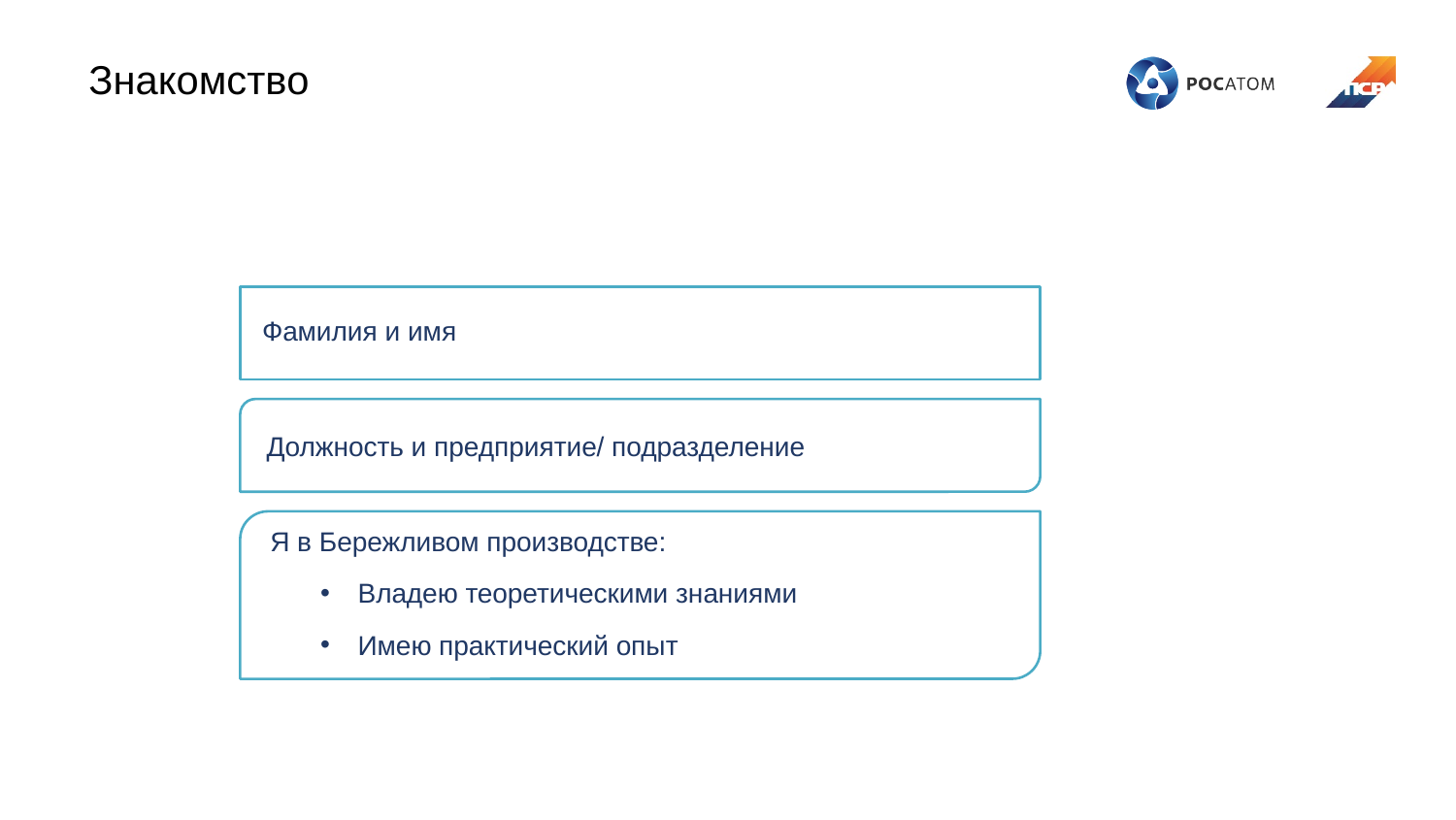

# Знакомство
Фамилия и имя
Должность и предприятие/ подразделение
Я в Бережливом производстве:
Владею теоретическими знаниями
Имею практический опыт
4